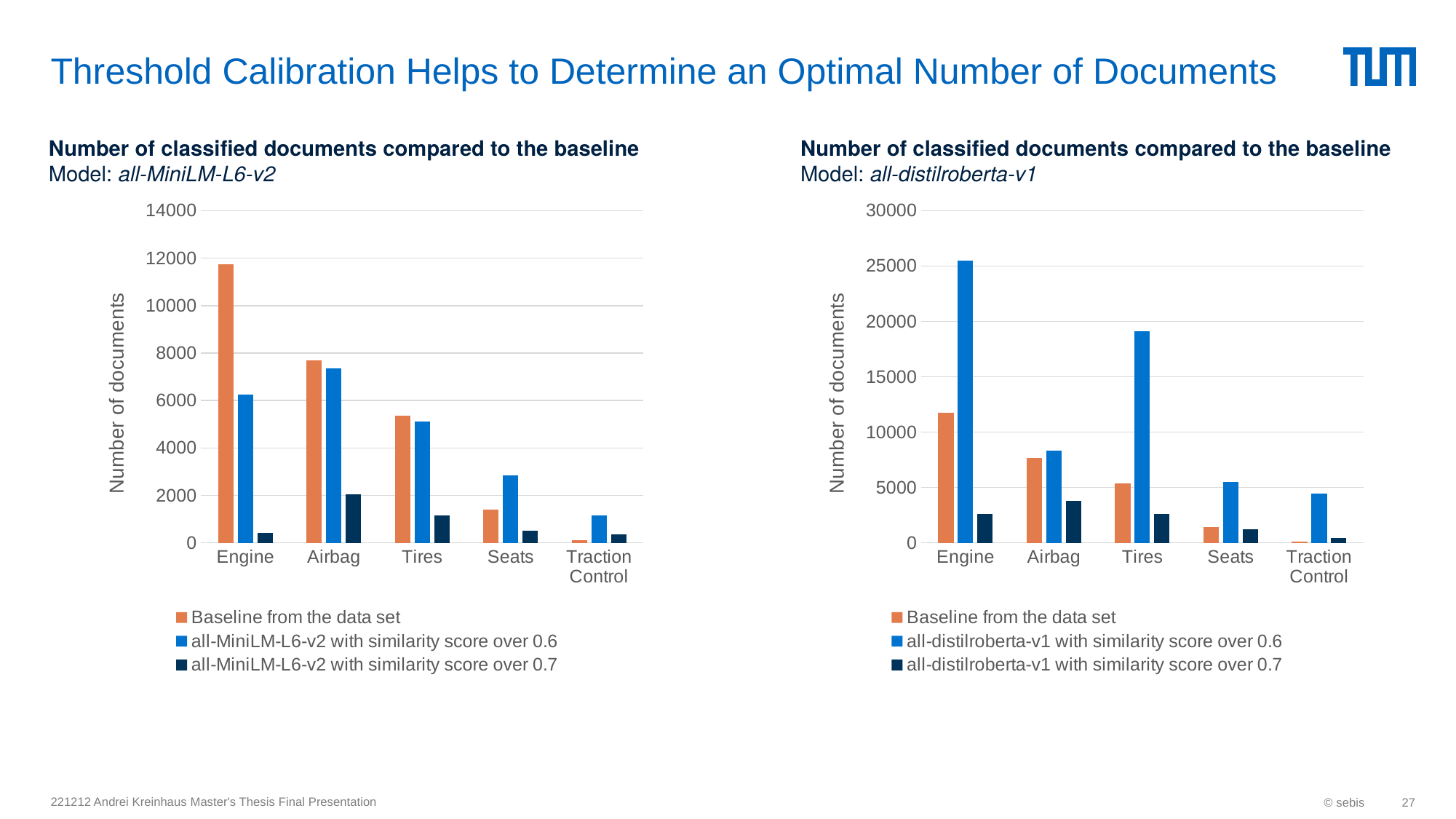

# Threshold Calibration Helps to Determine an Optimal Number of Documents
Number of classified documents compared to the baseline
Model: all-MiniLM-L6-v2
Number of classified documents compared to the baseline
Model: all-distilroberta-v1

### Chart

| Category | Baseline from the data set | all-distilroberta-v1 with similarity score over 0.6 | all-distilroberta-v1 with similarity score over 0.7 |
|---|---|---|---|
| Engine | 11735.0 | 25497.0 | 2581.0 |
| Airbag | 7702.0 | 8351.0 | 3793.0 |
| Tires | 5361.0 | 19089.0 | 2620.0 |
| Seats | 1414.0 | 5518.0 | 1244.0 |
| Traction Control | 107.0 | 4456.0 | 439.0 |

### Chart

| Category | Baseline from the data set | all-MiniLM-L6-v2 with similarity score over 0.6 | all-MiniLM-L6-v2 with similarity score over 0.7 |
|---|---|---|---|
| Engine | 11735.0 | 6256.0 | 405.0 |
| Airbag | 7702.0 | 7347.0 | 2042.0 |
| Tires | 5361.0 | 5110.0 | 1143.0 |
| Seats | 1414.0 | 2834.0 | 518.0 |
| Traction Control | 107.0 | 1145.0 | 367.0 |
221212 Andrei Kreinhaus Master's Thesis Final Presentation
© sebis
27